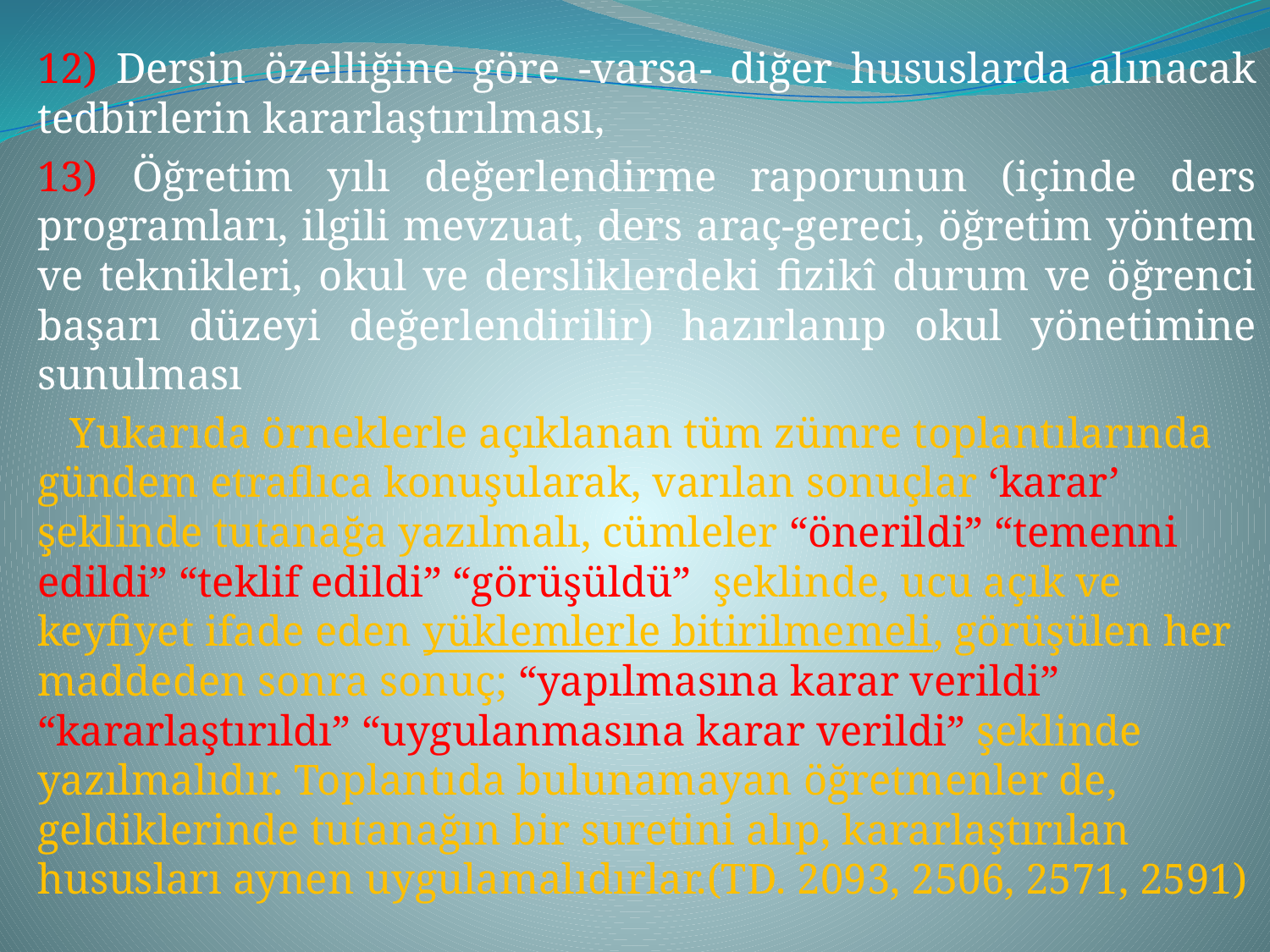

12) Dersin özelliğine göre -varsa- diğer hususlarda alınacak tedbirlerin kararlaştırılması,
13) Öğretim yılı değerlendirme raporunun (içinde ders programları, ilgili mevzuat, ders araç-gereci, öğretim yöntem ve teknikleri, okul ve dersliklerdeki fizikî durum ve öğrenci başarı düzeyi değerlendirilir) hazırlanıp okul yönetimine sunulması
   Yukarıda örneklerle açıklanan tüm zümre toplantılarında gündem etraflıca konuşularak, varılan sonuçlar ‘karar’ şeklinde tutanağa yazılmalı, cümleler “önerildi” “temenni edildi” “teklif edildi” “görüşüldü”  şeklinde, ucu açık ve keyfiyet ifade eden yüklemlerle bitirilmemeli, görüşülen her maddeden sonra sonuç; “yapılmasına karar verildi” “kararlaştırıldı” “uygulanmasına karar verildi” şeklinde yazılmalıdır. Toplantıda bulunamayan öğretmenler de, geldiklerinde tutanağın bir suretini alıp, kararlaştırılan hususları aynen uygulamalıdırlar.(TD. 2093, 2506, 2571, 2591)